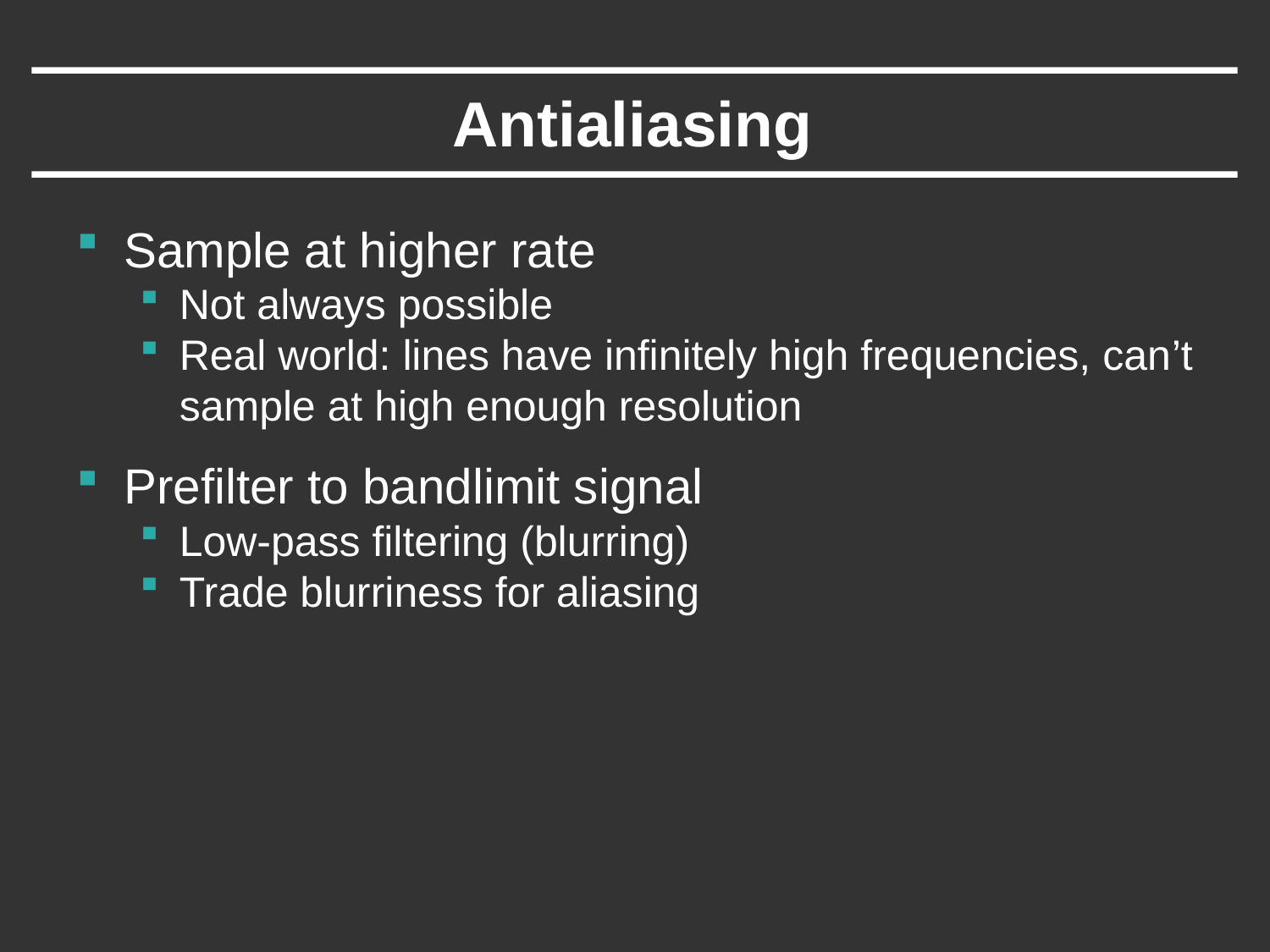

# Antialiasing
Sample at higher rate
Not always possible
Real world: lines have infinitely high frequencies, can’t sample at high enough resolution
Prefilter to bandlimit signal
Low-pass filtering (blurring)
Trade blurriness for aliasing